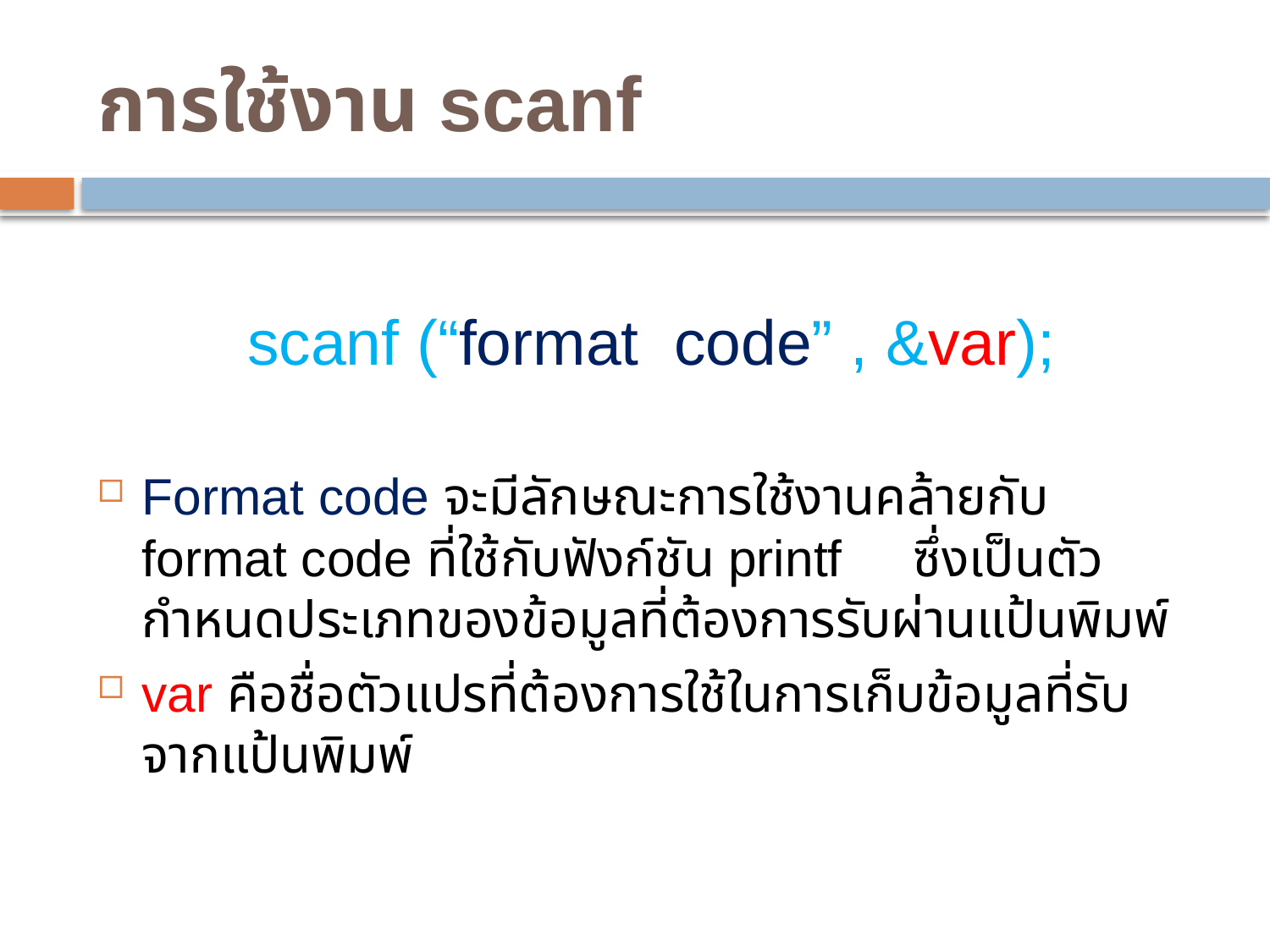

# การใช้งาน scanf

scanf (“format  code” , &var);

Format code จะมีลักษณะการใช้งานคล้ายกับ format code ที่ใช้กับฟังก์ชัน printf     ซึ่งเป็นตัวกำหนดประเภทของข้อมูลที่ต้องการรับผ่านแป้นพิมพ์
var คือชื่อตัวแปรที่ต้องการใช้ในการเก็บข้อมูลที่รับจากแป้นพิมพ์